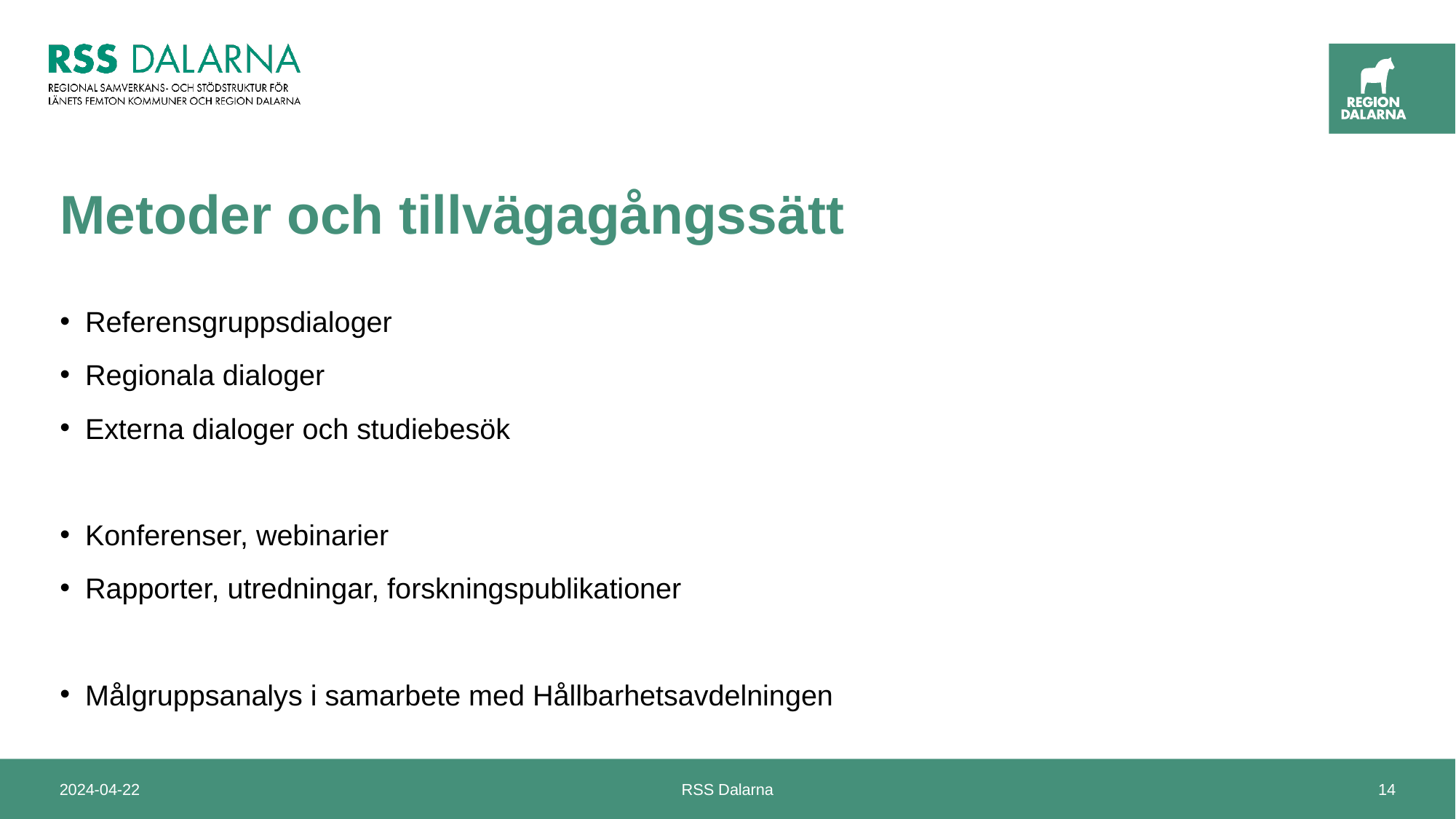

# Metoder och tillvägagångssätt
Referensgruppsdialoger
Regionala dialoger
Externa dialoger och studiebesök

Konferenser, webinarier
Rapporter, utredningar, forskningspublikationer

Målgruppsanalys i samarbete med Hållbarhetsavdelningen
2024-04-22
RSS Dalarna
14